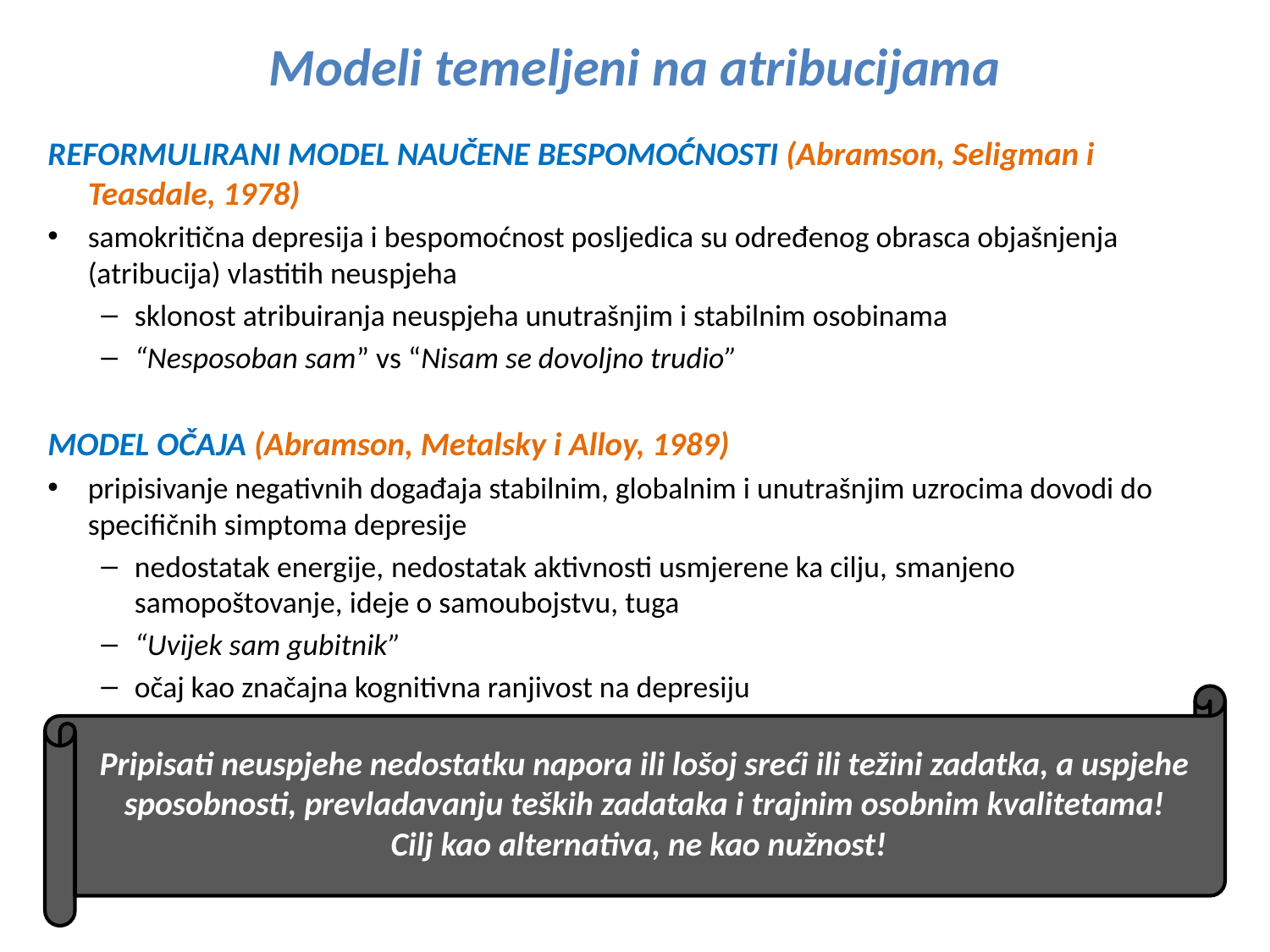

# Modeli temeljeni na atribucijama
reformulirani Model naučene bespomoćnosti (Abramson, Seligman i Teasdale, 1978)
samokritična depresija i bespomoćnost posljedica su određenog obrasca objašnjenja (atribucija) vlastitih neuspjeha
sklonost atribuiranja neuspjeha unutrašnjim i stabilnim osobinama
“Nesposoban sam” vs “Nisam se dovoljno trudio”

Model očaja (Abramson, Metalsky i Alloy, 1989)
pripisivanje negativnih događaja stabilnim, globalnim i unutrašnjim uzrocima dovodi do specifičnih simptoma depresije
nedostatak energije, nedostatak aktivnosti usmjerene ka cilju, smanjeno samopoštovanje, ideje o samoubojstvu, tuga
“Uvijek sam gubitnik”
očaj kao značajna kognitivna ranjivost na depresiju

Pripisati neuspjehe nedostatku napora ili lošoj sreći ili težini zadatka, a uspjehe sposobnosti, prevladavanju teških zadataka i trajnim osobnim kvalitetama!
Cilj kao alternativa, ne kao nužnost!